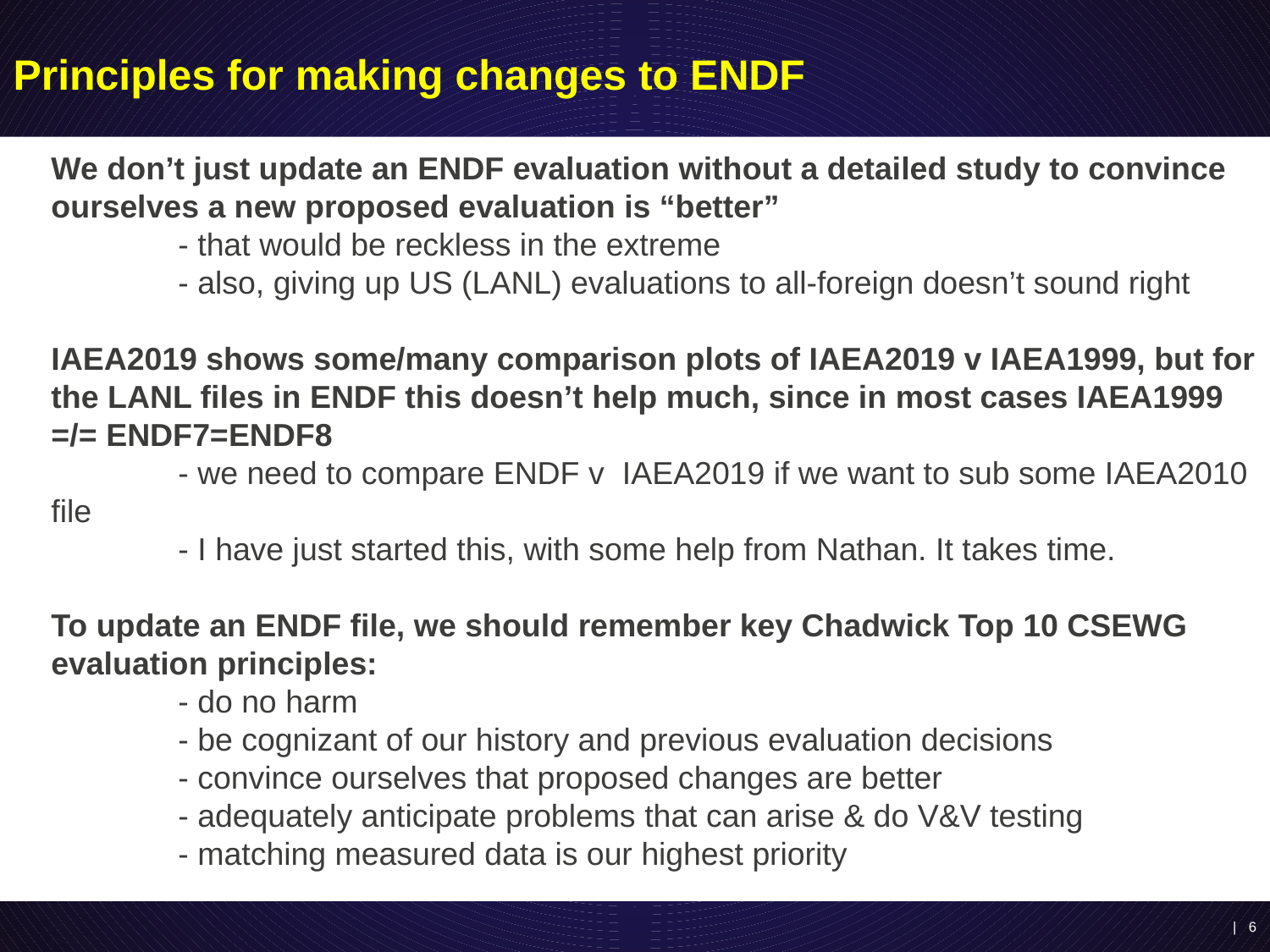

# Principles for making changes to ENDF
We don’t just update an ENDF evaluation without a detailed study to convince ourselves a new proposed evaluation is “better”
	- that would be reckless in the extreme
	- also, giving up US (LANL) evaluations to all-foreign doesn’t sound right

IAEA2019 shows some/many comparison plots of IAEA2019 v IAEA1999, but for the LANL files in ENDF this doesn’t help much, since in most cases IAEA1999 =/= ENDF7=ENDF8
	- we need to compare ENDF v  IAEA2019 if we want to sub some IAEA2010 file
	- I have just started this, with some help from Nathan. It takes time.

To update an ENDF file, we should remember key Chadwick Top 10 CSEWG evaluation principles:
	- do no harm
	- be cognizant of our history and previous evaluation decisions
	- convince ourselves that proposed changes are better
	- adequately anticipate problems that can arise & do V&V testing
	- matching measured data is our highest priority

|   6